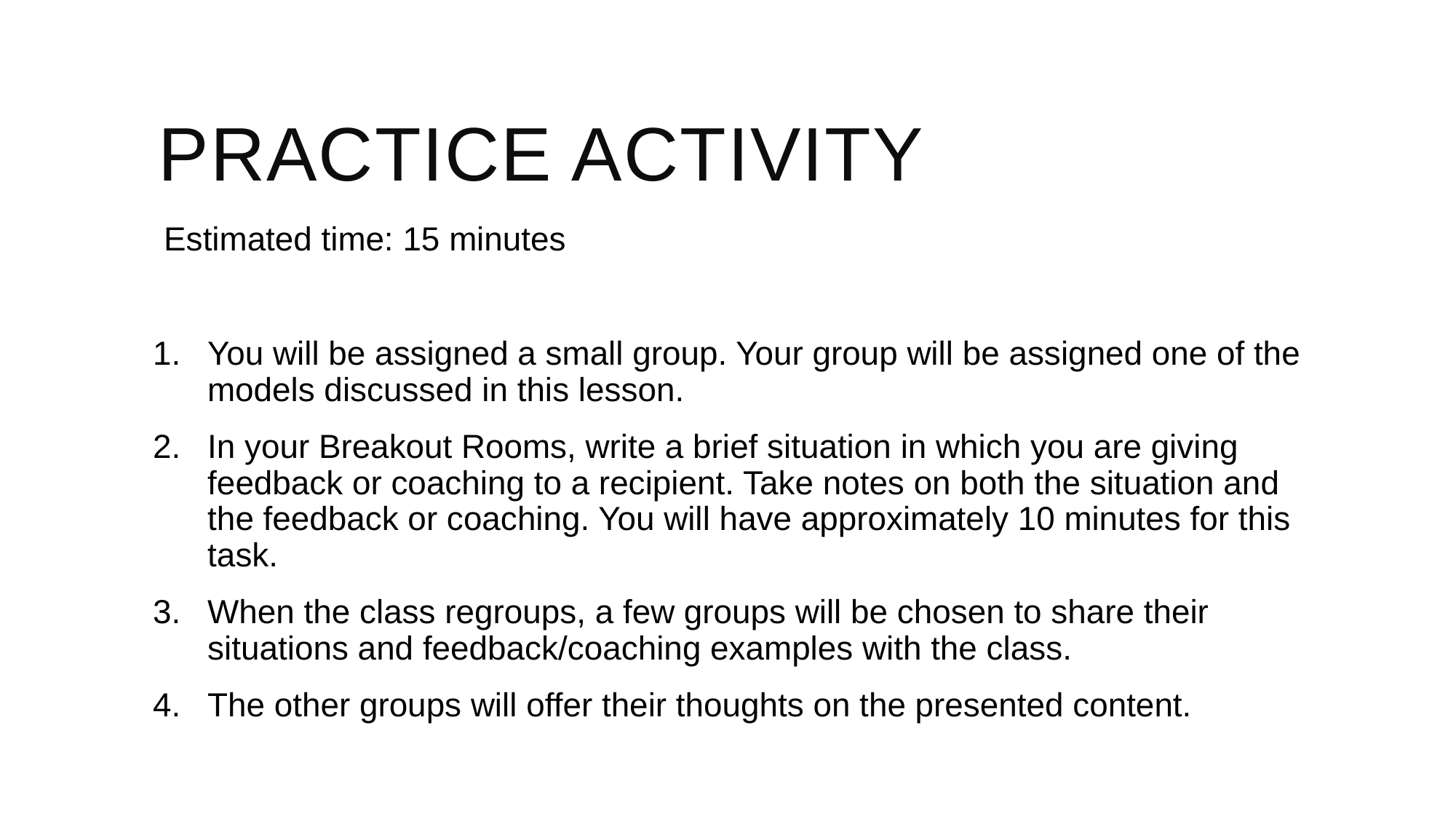

Practice Activity
Estimated time: 15 minutes

You will be assigned a small group. Your group will be assigned one of the models discussed in this lesson.
In your Breakout Rooms, write a brief situation in which you are giving feedback or coaching to a recipient. Take notes on both the situation and the feedback or coaching. You will have approximately 10 minutes for this task.
When the class regroups, a few groups will be chosen to share their situations and feedback/coaching examples with the class.
The other groups will offer their thoughts on the presented content.